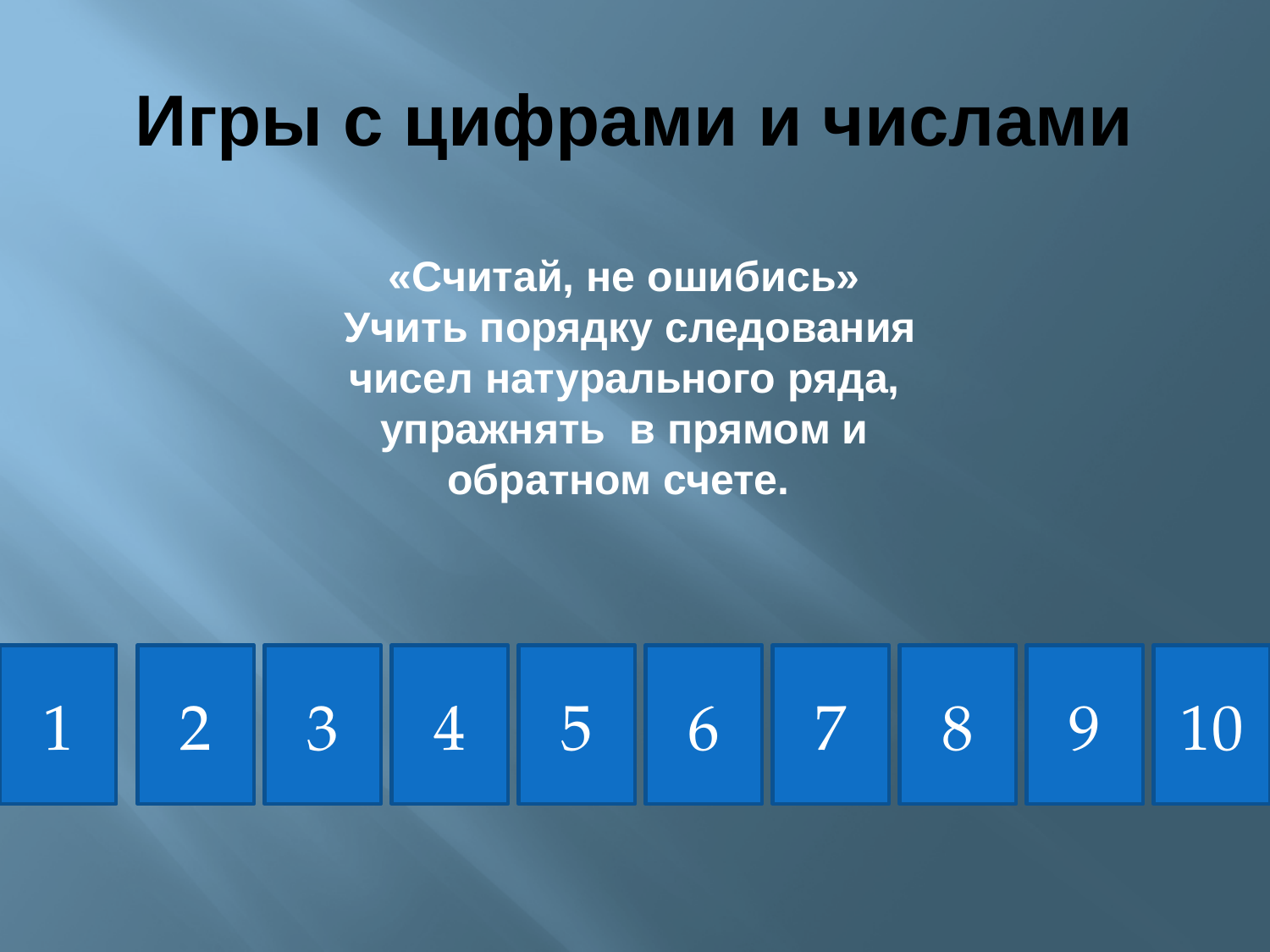

# Игры с цифрами и числами
«Считай, не ошибись»
 Учить порядку следования чисел натурального ряда, упражнять  в прямом и обратном счете.

1
2
3
4
5
6
7
8
9
10